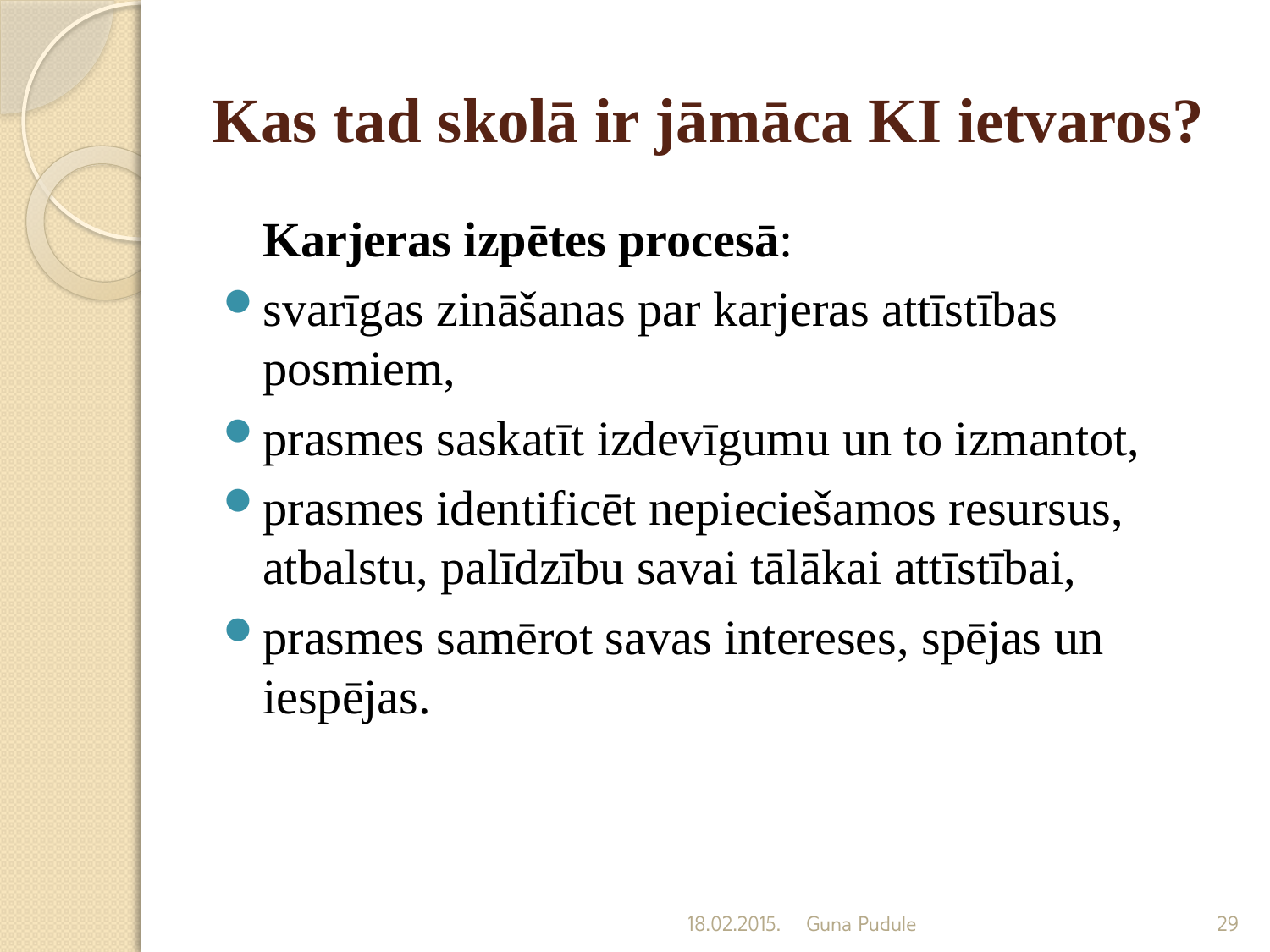

# Kas tad skolā ir jāmāca KI ietvaros?
	Karjeras izpētes procesā:
svarīgas zināšanas par karjeras attīstības posmiem,
prasmes saskatīt izdevīgumu un to izmantot,
prasmes identificēt nepieciešamos resursus, atbalstu, palīdzību savai tālākai attīstībai,
prasmes samērot savas intereses, spējas un iespējas.
18.02.2015.
Guna Pudule
29